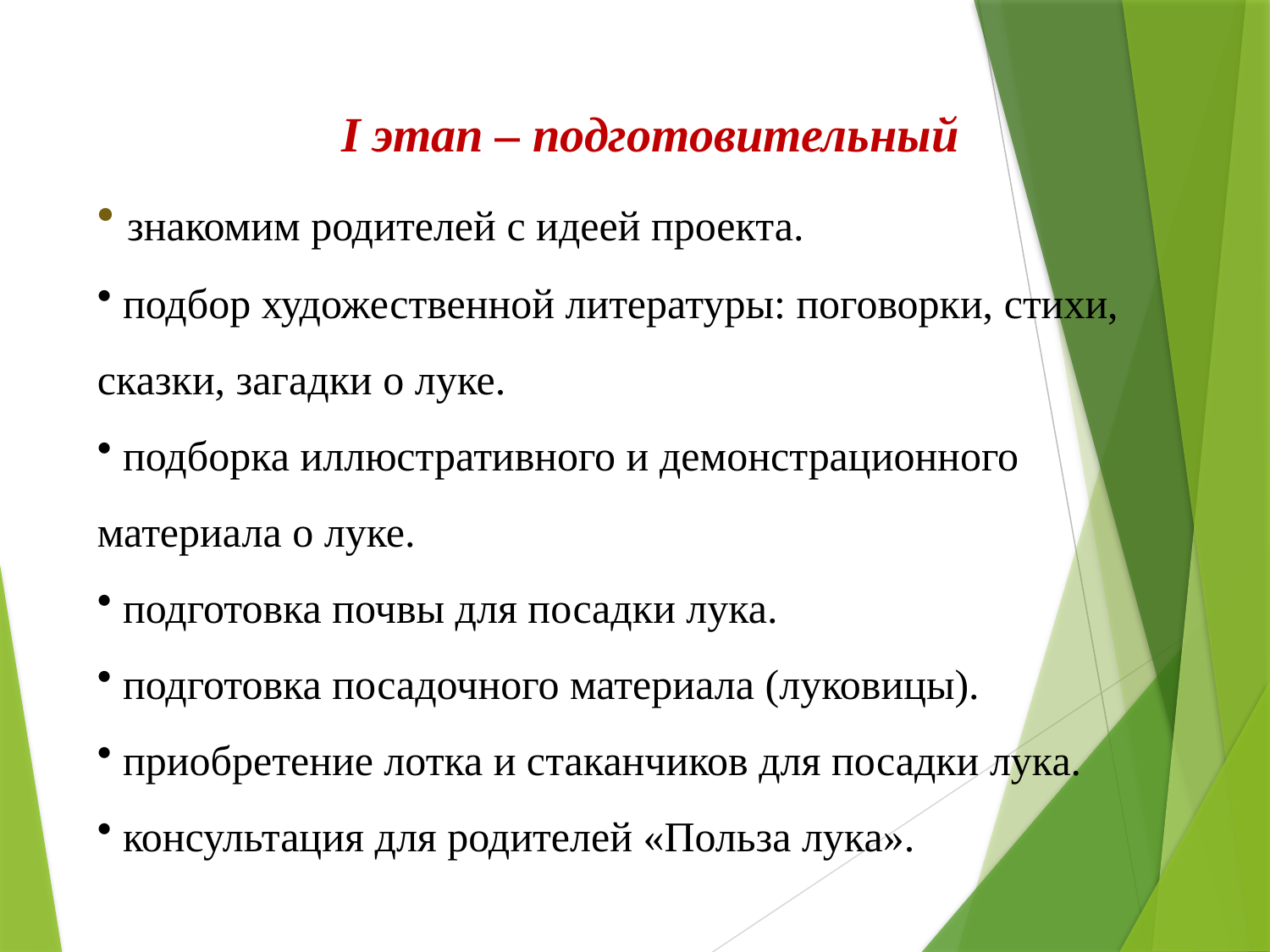

I этап – подготовительный
 знакомим родителей с идеей проекта.
 подбор художественной литературы: поговорки, стихи, сказки, загадки о луке.
 подборка иллюстративного и демонстрационного материала о луке.
 подготовка почвы для посадки лука.
 подготовка посадочного материала (луковицы).
 приобретение лотка и стаканчиков для посадки лука.
 консультация для родителей «Польза лука».